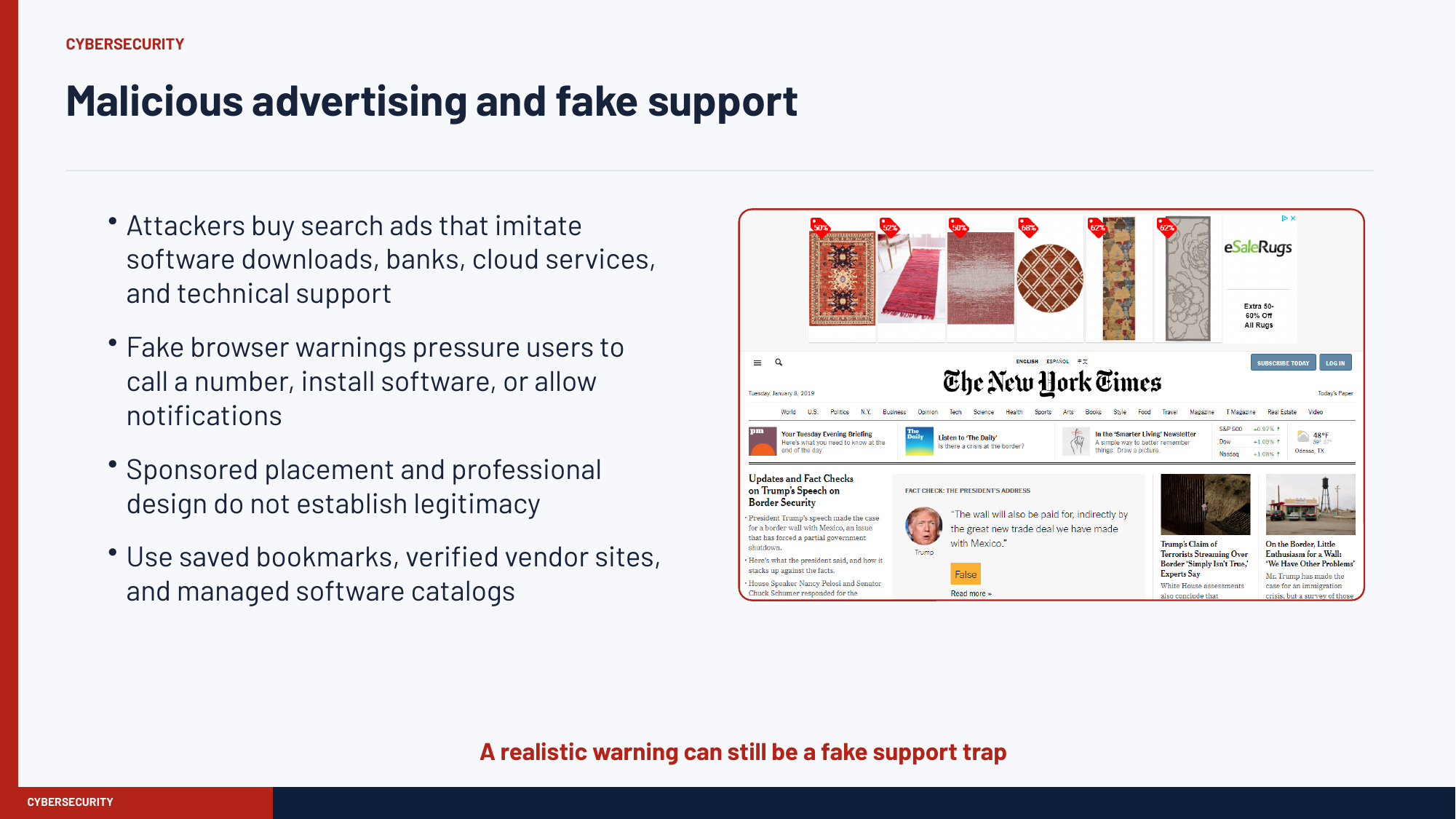

CYBERSECURITY
Malicious advertising and fake support

Attackers buy search ads that imitate software downloads, banks, cloud services, and technical support
Fake browser warnings pressure users to call a number, install software, or allow notifications
Sponsored placement and professional design do not establish legitimacy
Use saved bookmarks, verified vendor sites, and managed software catalogs

A realistic warning can still be a fake support trap

CYBERSECURITY